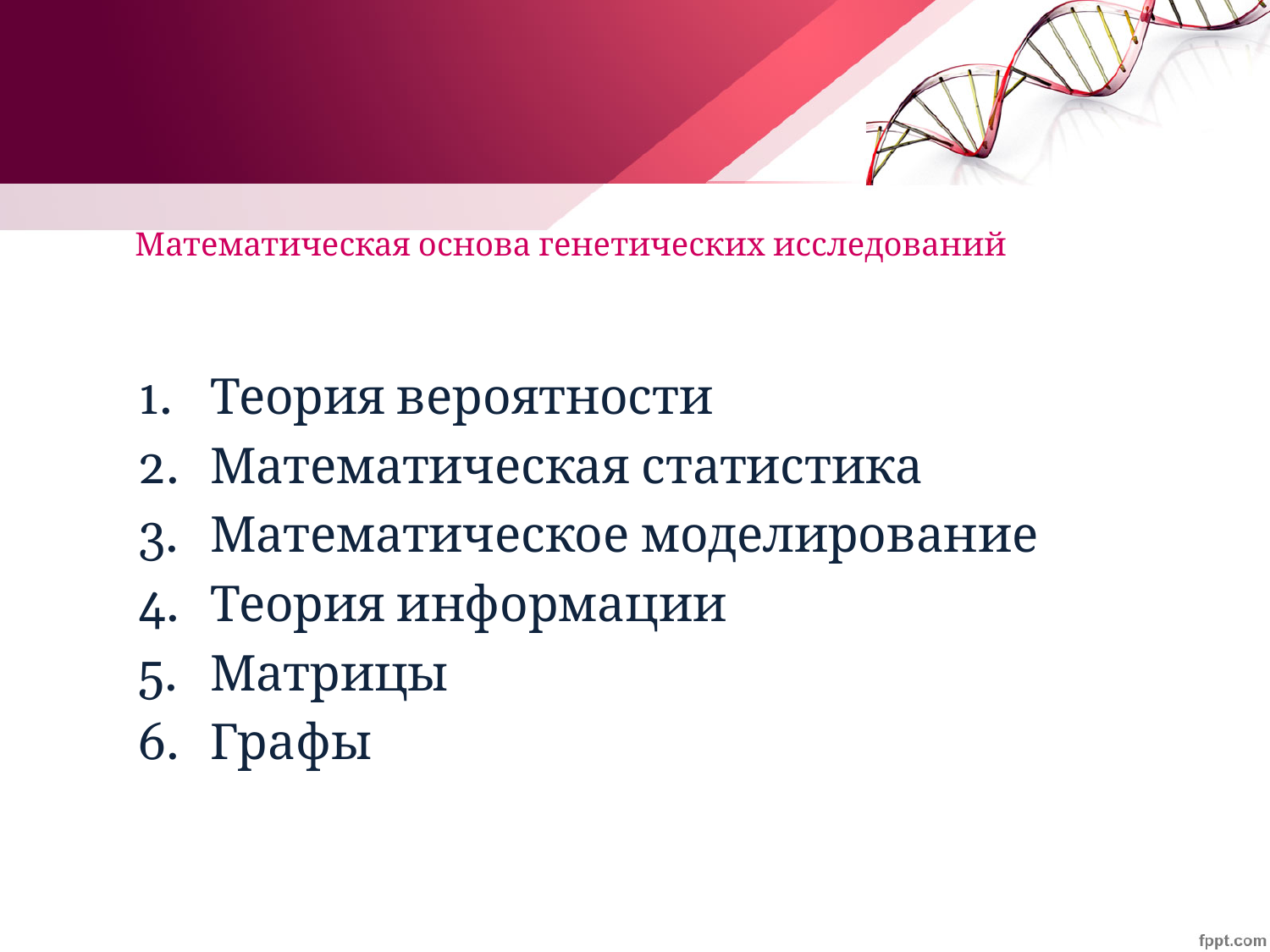

# Математическая основа генетических исследований
Теория вероятности
Математическая статистика
Математическое моделирование
Теория информации
Матрицы
Графы